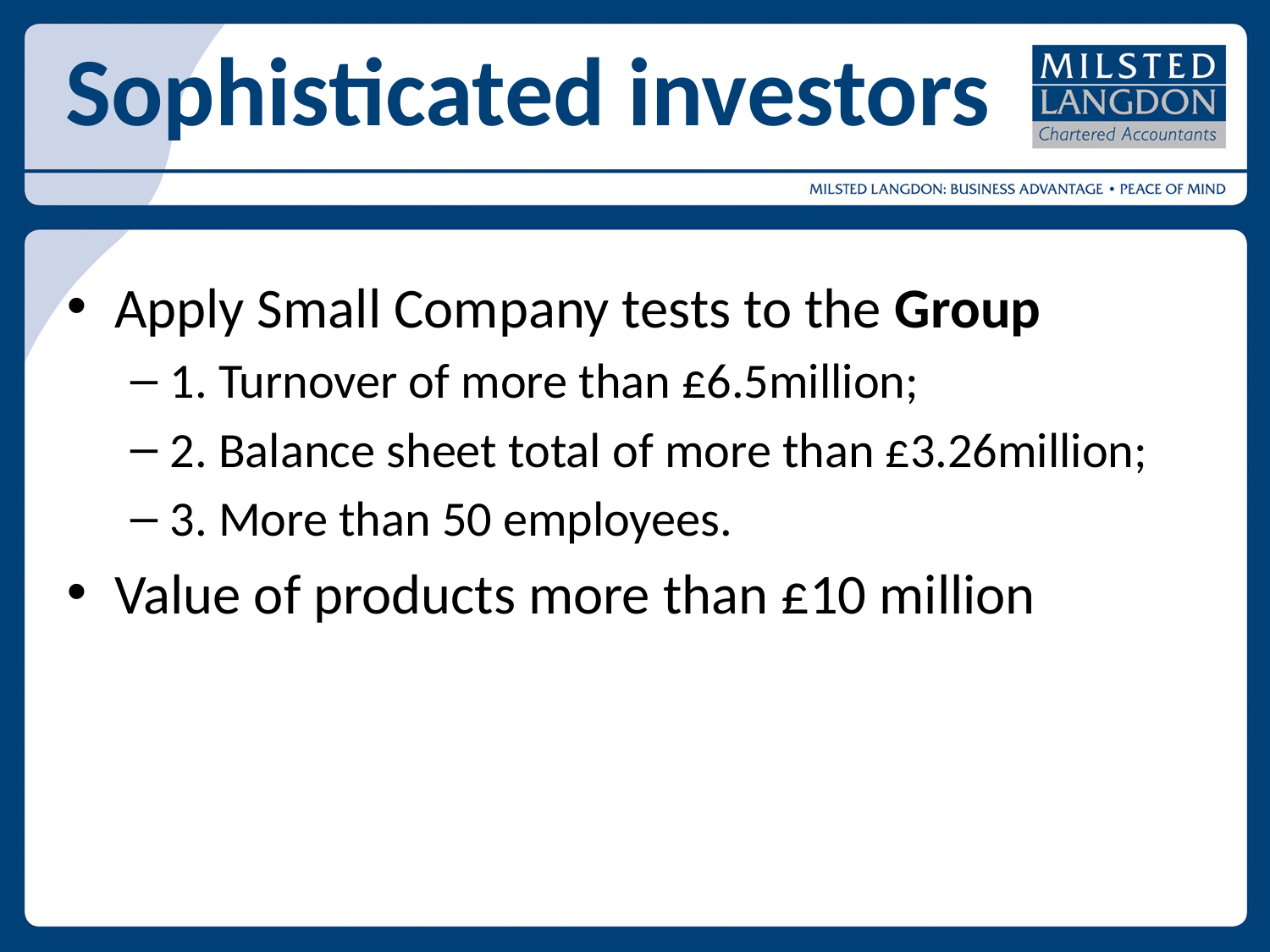

# Sophisticated investors
Apply Small Company tests to the Group
1. Turnover of more than £6.5million;
2. Balance sheet total of more than £3.26million;
3. More than 50 employees.
Value of products more than £10 million